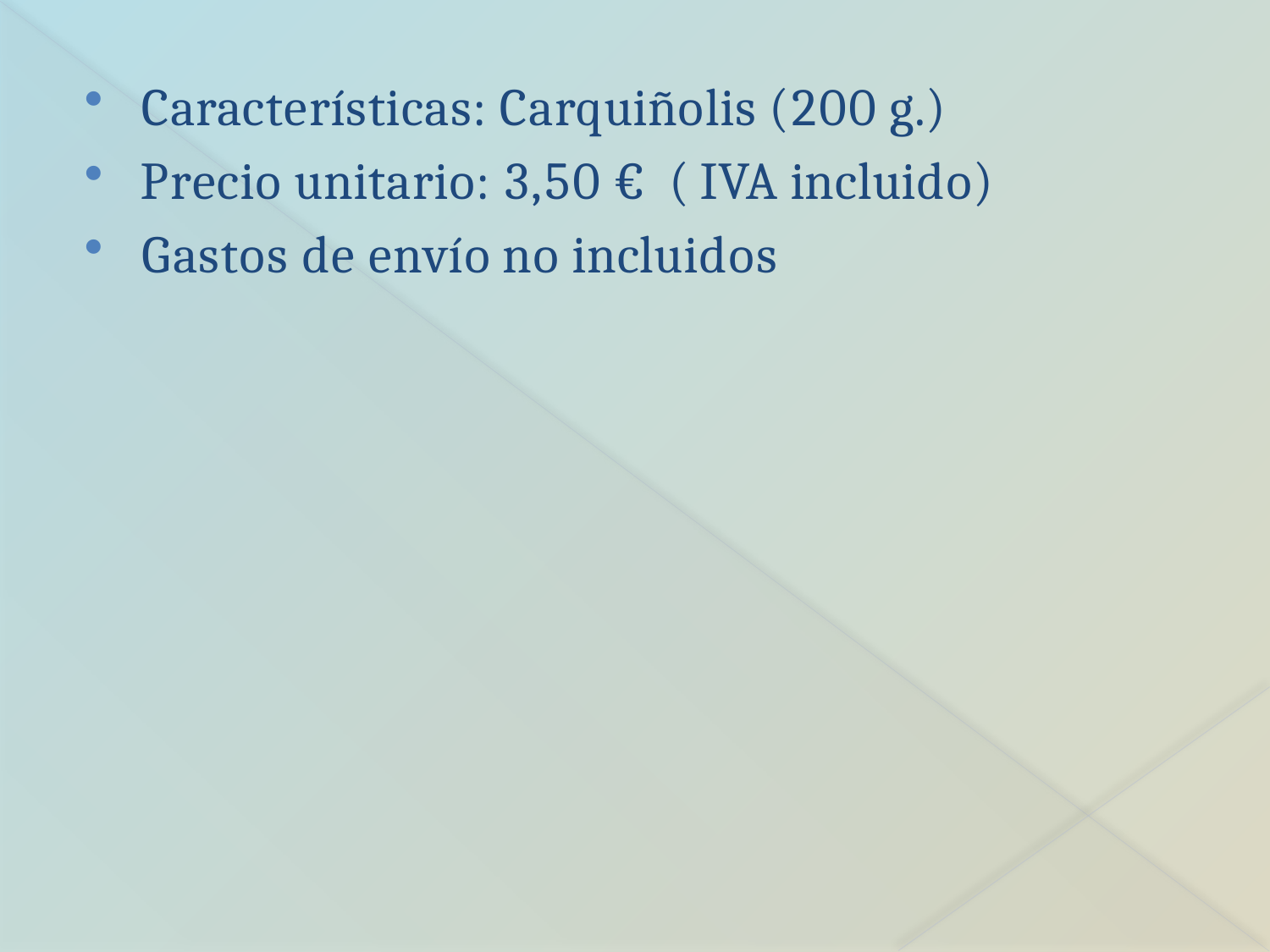

Características: Carquiñolis (200 g.)
Precio unitario: 3,50 €  ( IVA incluido)
Gastos de envío no incluidos